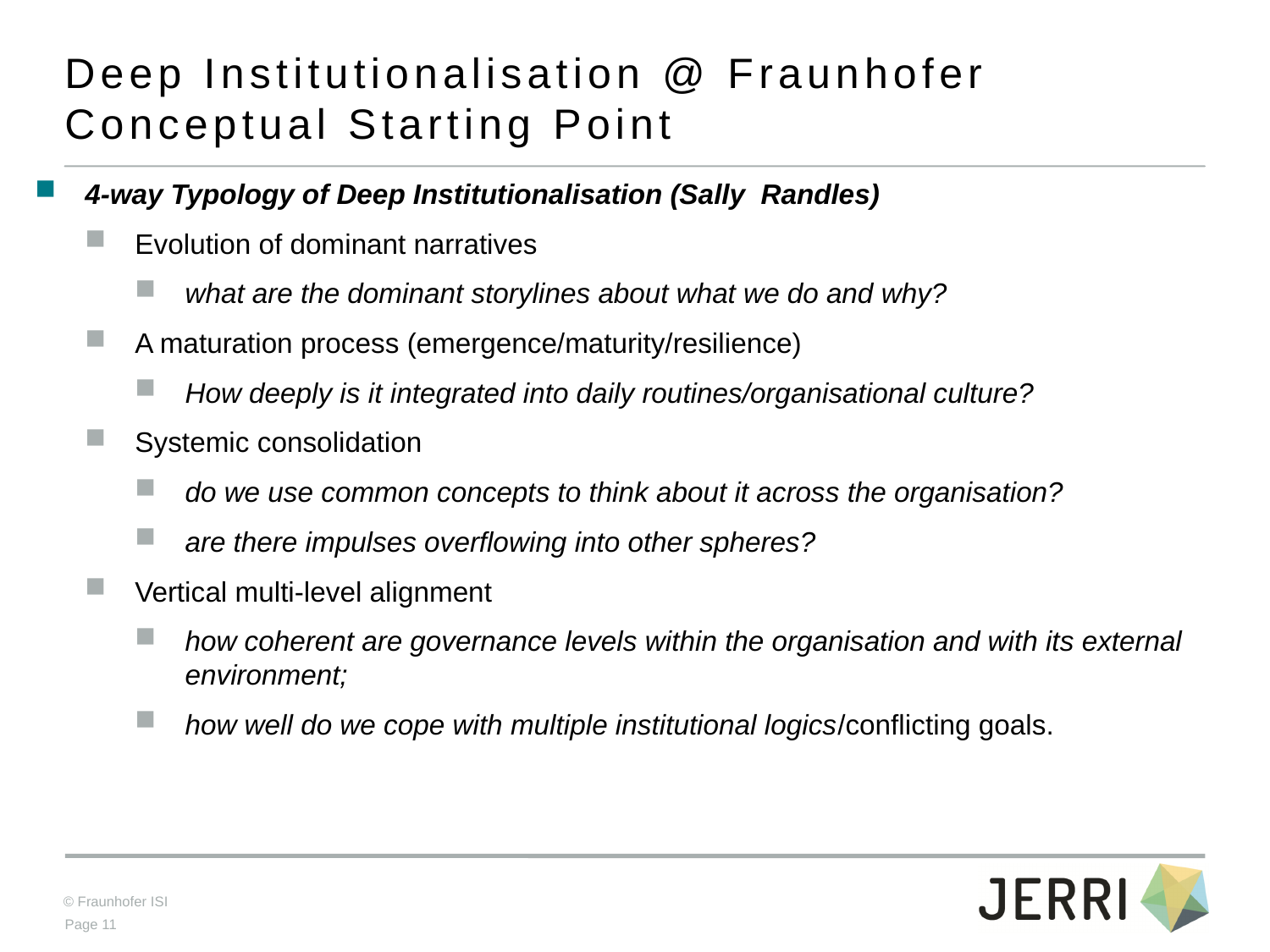

# Deep Institutionalisation @ Fraunhofer Conceptual Starting Point
4-way Typology of Deep Institutionalisation (Sally  Randles)
Evolution of dominant narratives
what are the dominant storylines about what we do and why?
A maturation process (emergence/maturity/resilience)
How deeply is it integrated into daily routines/organisational culture?
Systemic consolidation
do we use common concepts to think about it across the organisation?
are there impulses overflowing into other spheres?
Vertical multi-level alignment
how coherent are governance levels within the organisation and with its external environment;
how well do we cope with multiple institutional logics/conflicting goals.